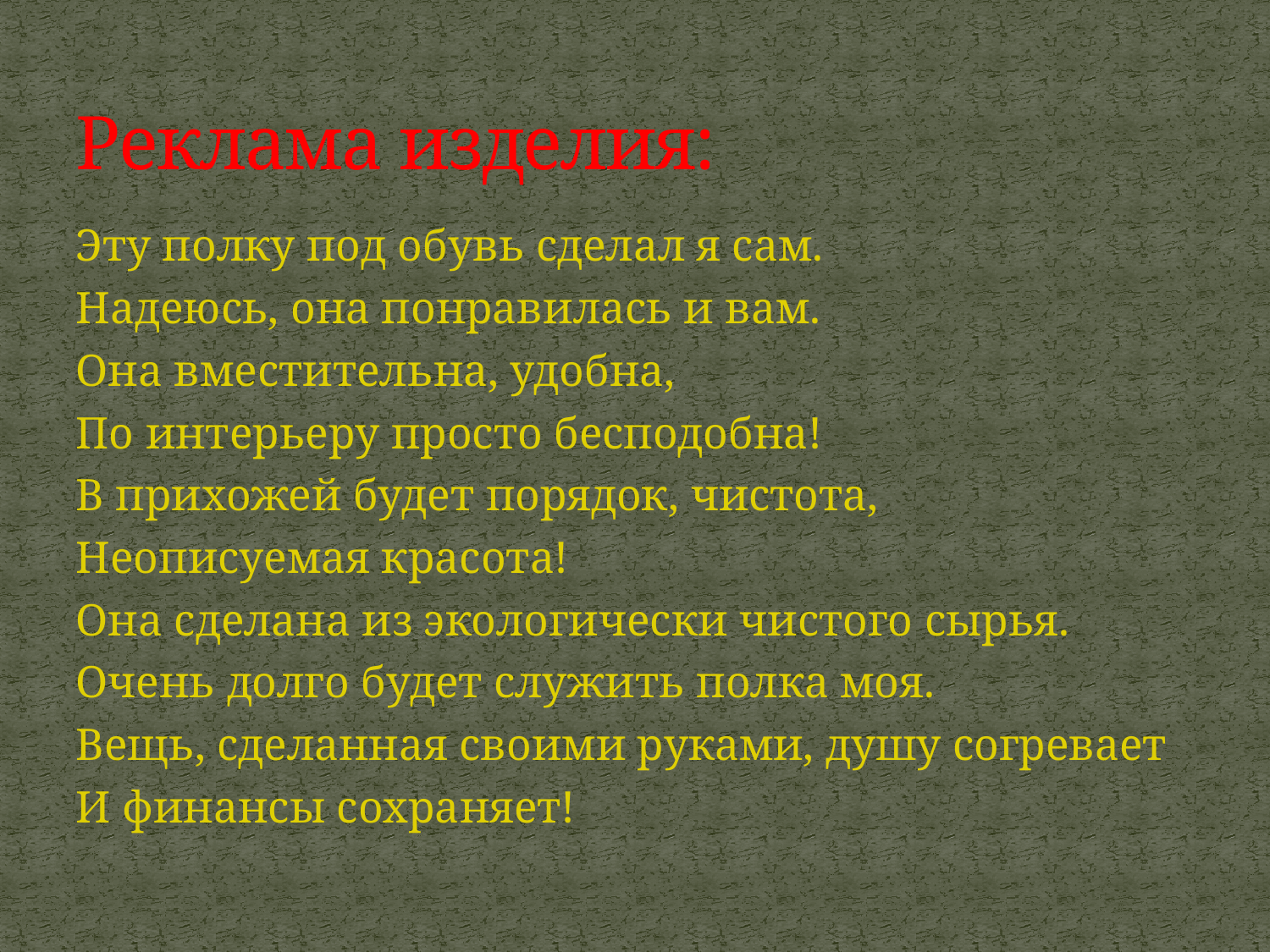

# Реклама изделия:
Эту полку под обувь сделал я сам.
Надеюсь, она понравилась и вам.
Она вместительна, удобна,
По интерьеру просто бесподобна!
В прихожей будет порядок, чистота,
Неописуемая красота!
Она сделана из экологически чистого сырья.
Очень долго будет служить полка моя.
Вещь, сделанная своими руками, душу согревает
И финансы сохраняет!